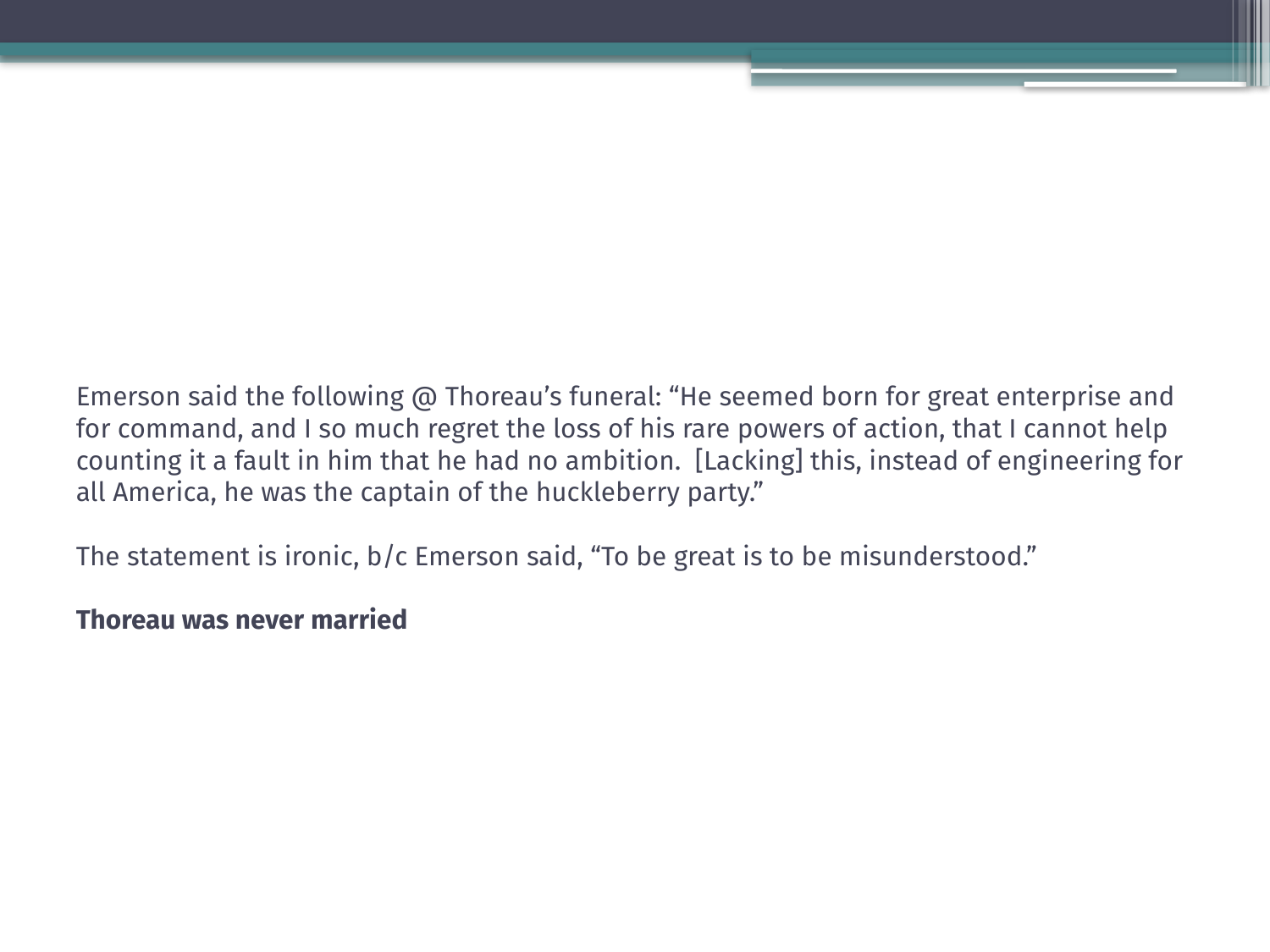

# Emerson said the following @ Thoreau’s funeral: “He seemed born for great enterprise and for command, and I so much regret the loss of his rare powers of action, that I cannot help counting it a fault in him that he had no ambition.  [Lacking] this, instead of engineering for all America, he was the captain of the huckleberry party.”   The statement is ironic, b/c Emerson said, “To be great is to be misunderstood.”   Thoreau was never married